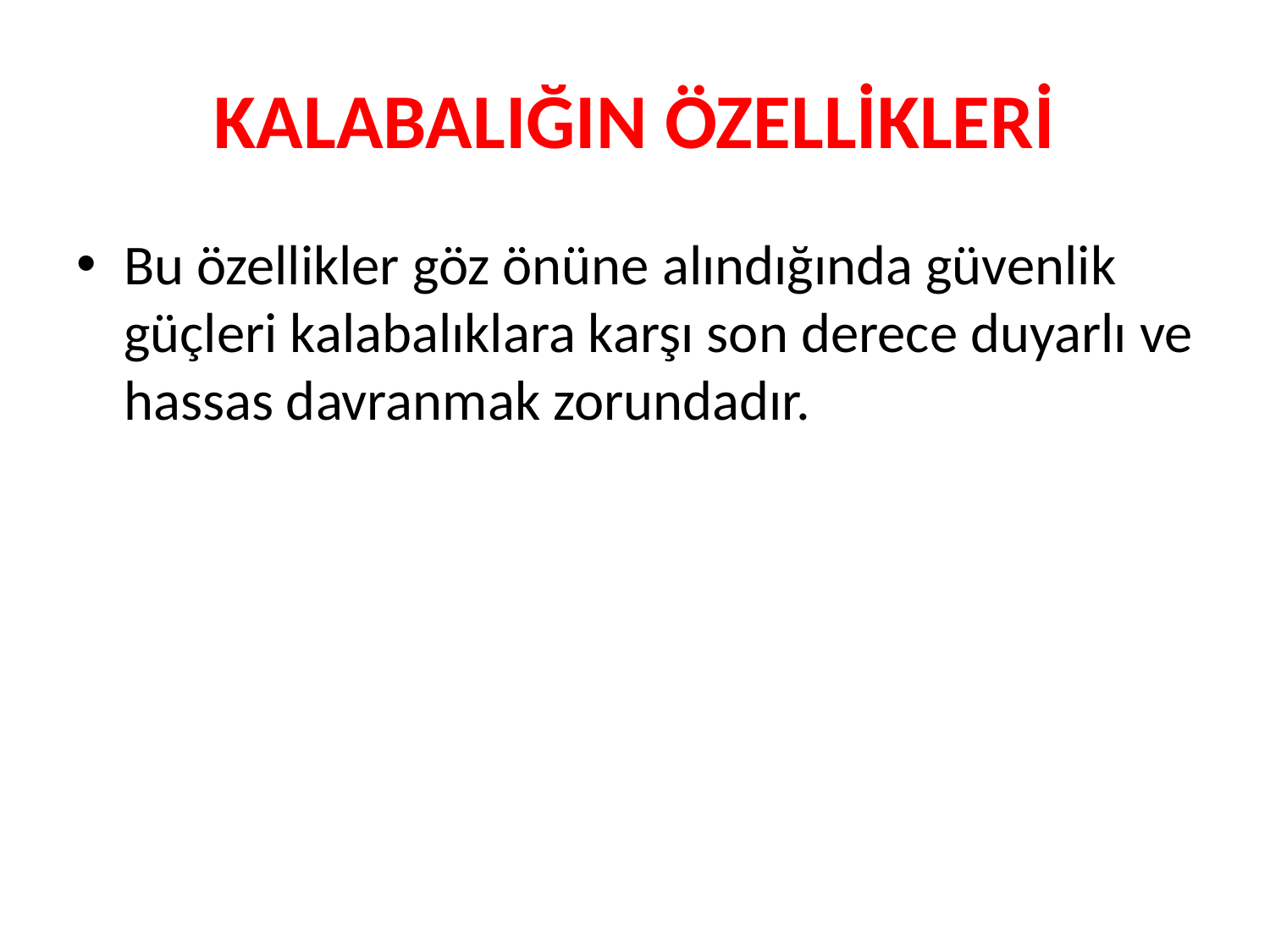

# KALABALIĞIN ÖZELLİKLERİ
Bu özellikler göz önüne alındığında güvenlik güçleri kalabalıklara karşı son derece duyarlı ve hassas davranmak zorundadır.